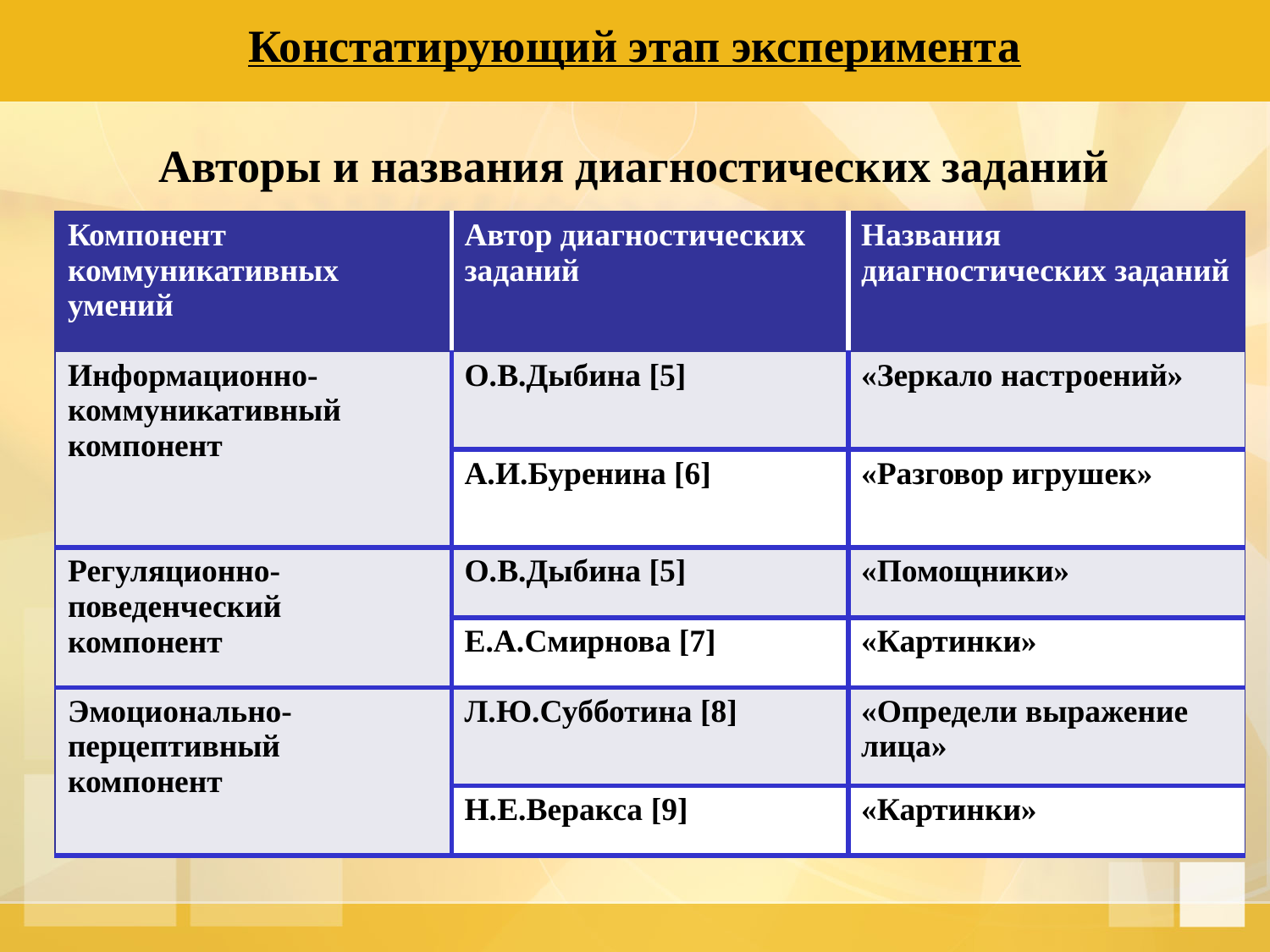

# Констатирующий этап эксперимента
Авторы и названия диагностических заданий
| Компонент коммуникативных умений | Автор диагностических заданий | Названия диагностических заданий |
| --- | --- | --- |
| Информационно-коммуникативный компонент | О.В.Дыбина [5] | «Зеркало настроений» |
|  | А.И.Буренина [6] | «Разговор игрушек» |
| Регуляционно-поведенческий компонент | О.В.Дыбина [5] | «Помощники» |
|  | Е.А.Смирнова [7] | «Картинки» |
| Эмоционально-перцептивный компонент | Л.Ю.Субботина [8] | «Определи выражение лица» |
|  | Н.Е.Веракса [9] | «Картинки» |